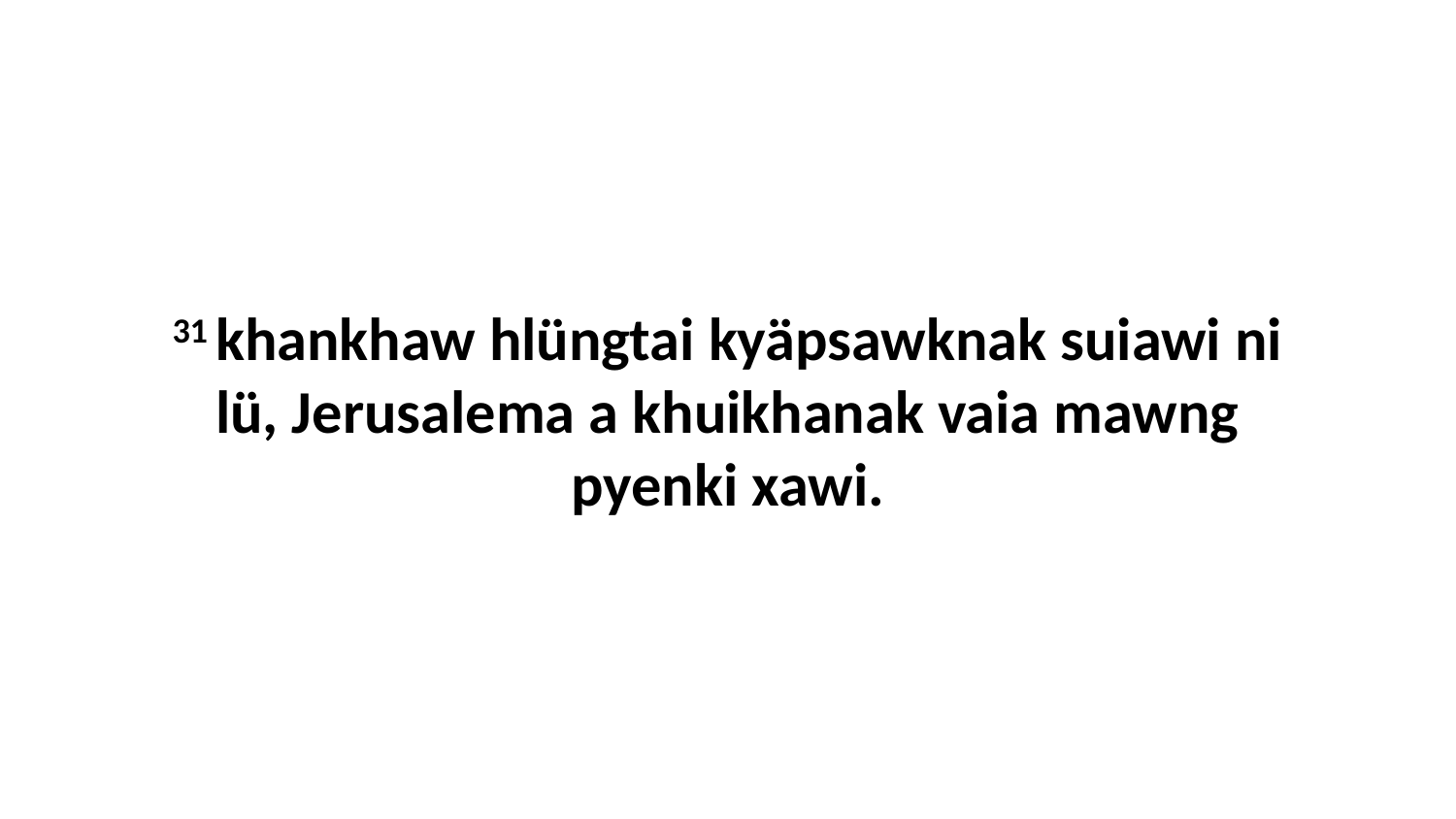

31 khankhaw hlüngtai kyäpsawknak suiawi ni lü, Jerusalema a khuikhanak vaia mawng pyenki xawi.